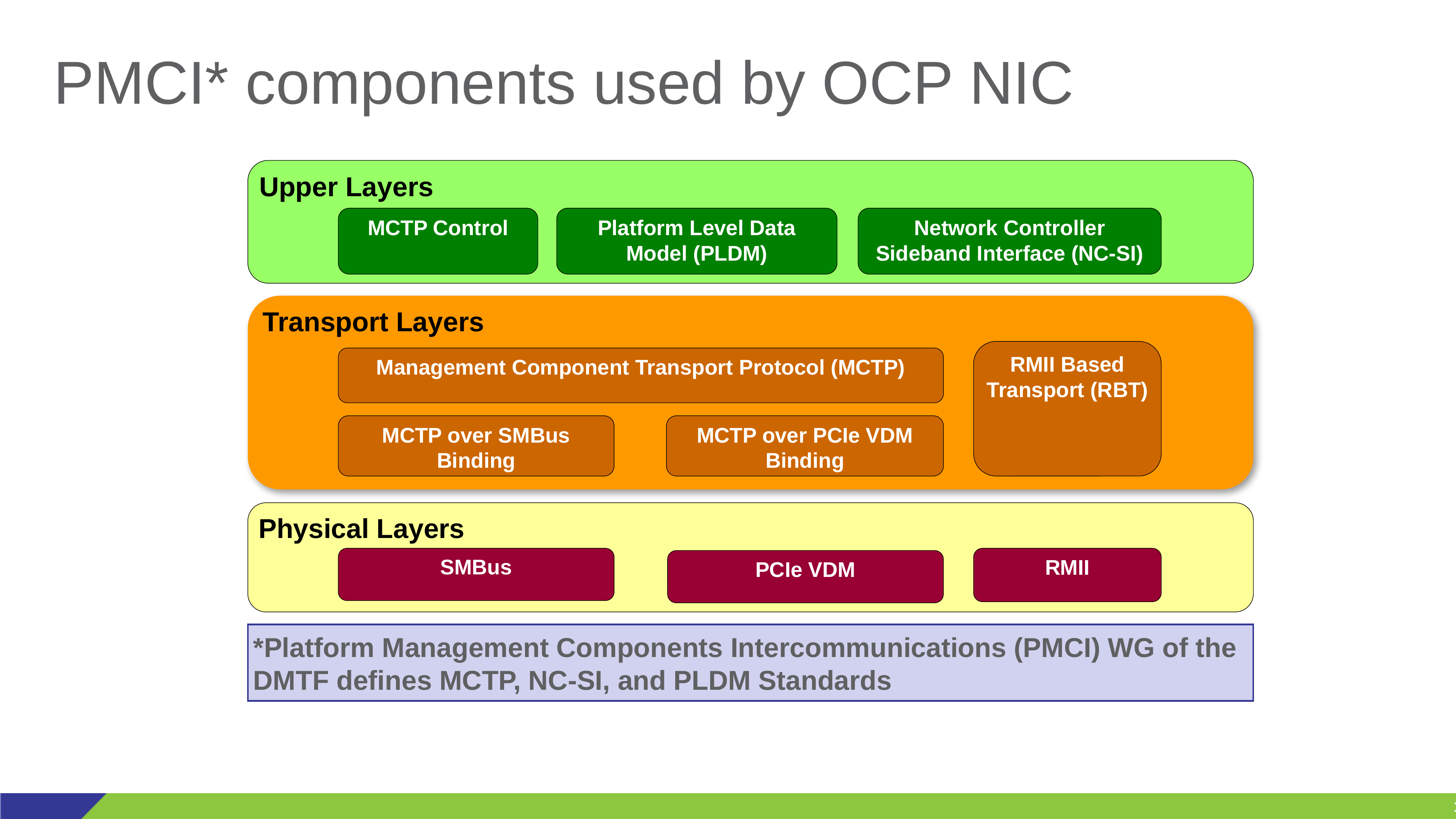

# PMCI* components used by OCP NIC
Upper Layers
MCTP Control
Platform Level Data Model (PLDM)
Network Controller Sideband Interface (NC-SI)
Transport Layers
RMII Based Transport (RBT)
Management Component Transport Protocol (MCTP)
MCTP over SMBus
Binding
MCTP over PCIe VDM Binding
Physical Layers
SMBus
RMII
PCIe VDM
*Platform Management Components Intercommunications (PMCI) WG of the DMTF defines MCTP, NC-SI, and PLDM Standards